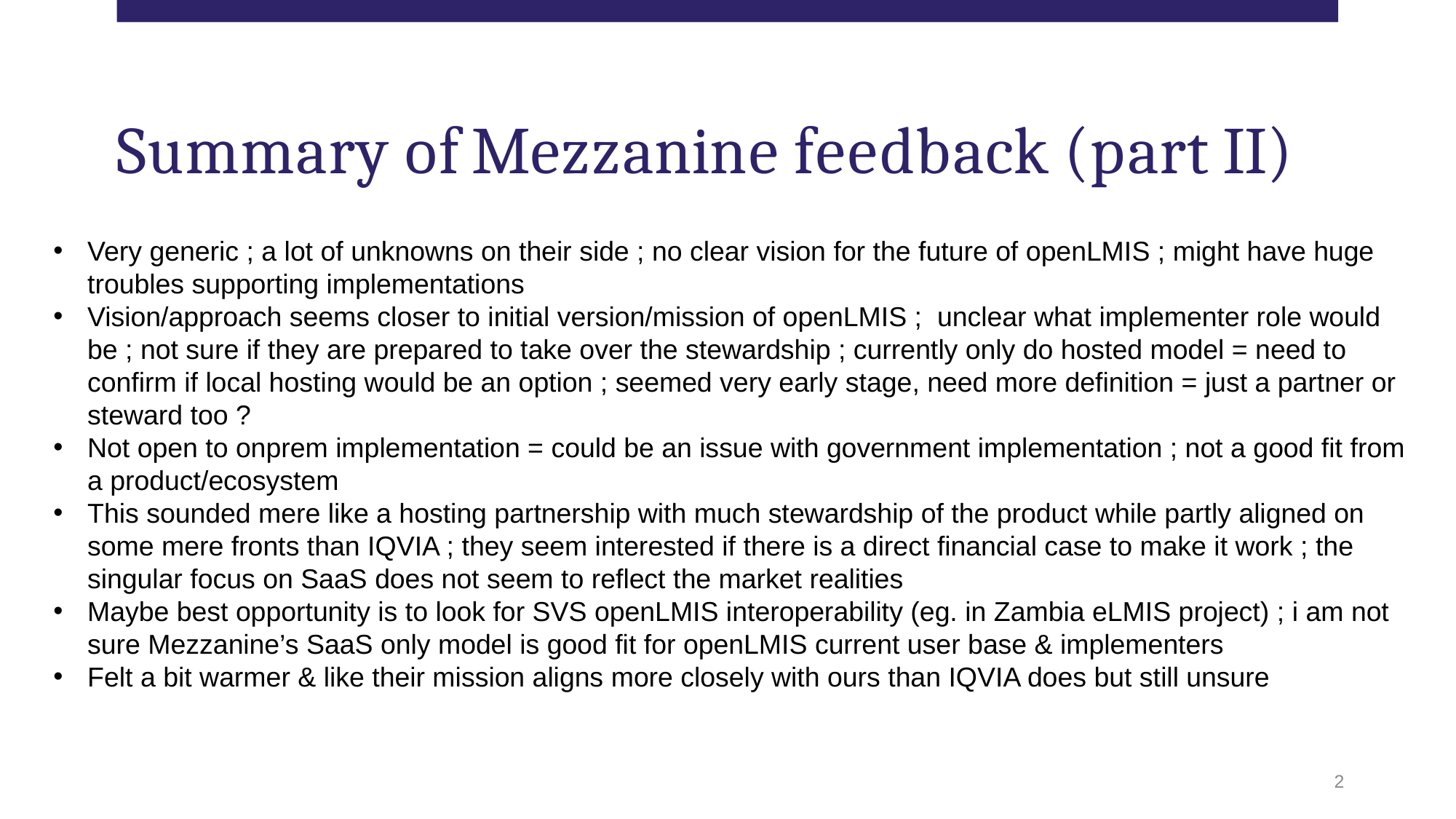

# Summary of Mezzanine feedback (part II)
Very generic ; a lot of unknowns on their side ; no clear vision for the future of openLMIS ; might have huge troubles supporting implementations
Vision/approach seems closer to initial version/mission of openLMIS ;  unclear what implementer role would be ; not sure if they are prepared to take over the stewardship ; currently only do hosted model = need to confirm if local hosting would be an option ; seemed very early stage, need more definition = just a partner or steward too ?
Not open to onprem implementation = could be an issue with government implementation ; not a good fit from a product/ecosystem
This sounded mere like a hosting partnership with much stewardship of the product while partly aligned on some mere fronts than IQVIA ; they seem interested if there is a direct financial case to make it work ; the singular focus on SaaS does not seem to reflect the market realities
Maybe best opportunity is to look for SVS openLMIS interoperability (eg. in Zambia eLMIS project) ; i am not sure Mezzanine’s SaaS only model is good fit for openLMIS current user base & implementers
Felt a bit warmer & like their mission aligns more closely with ours than IQVIA does but still unsure

2